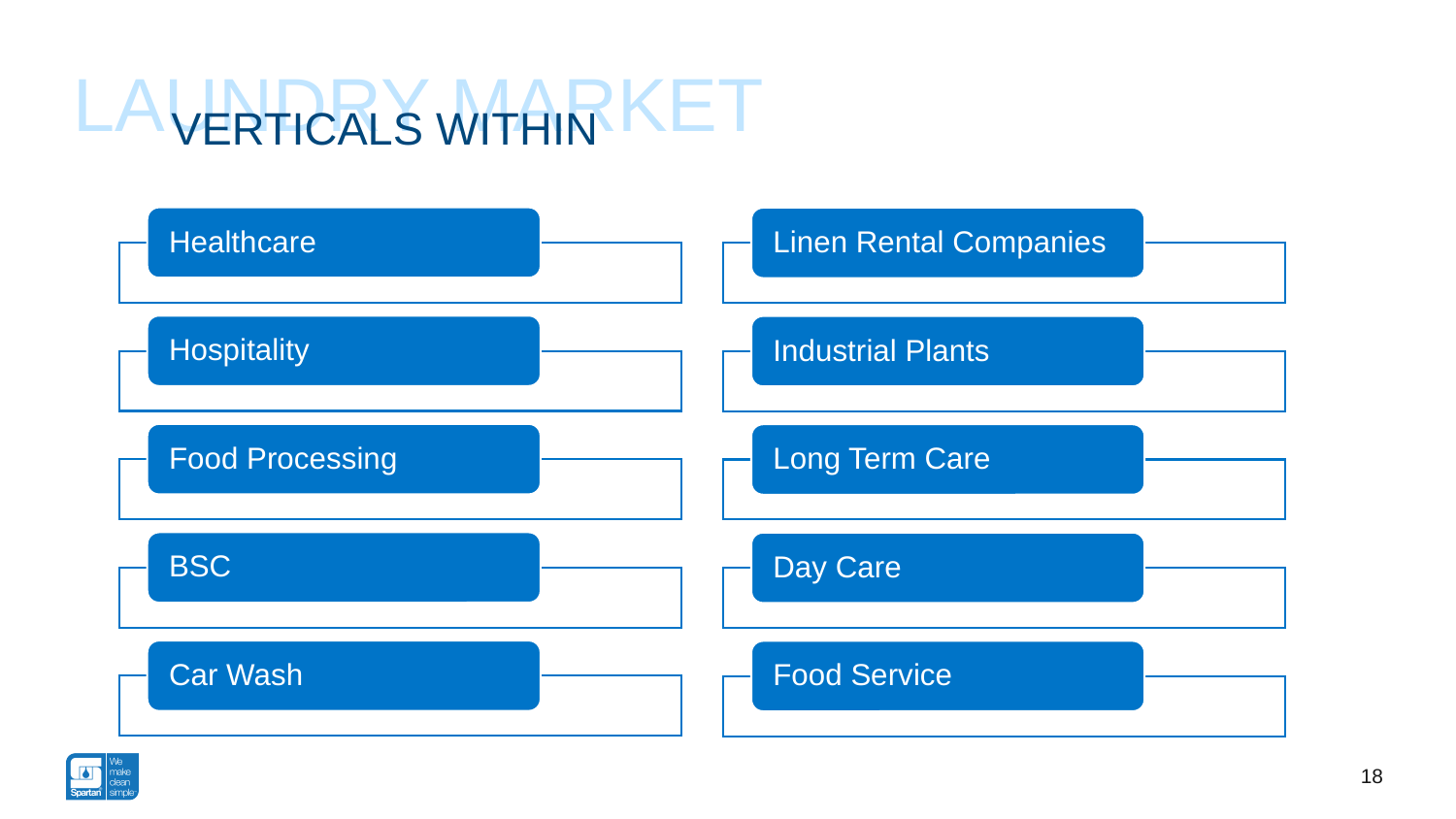

Laundry Market
# Verticals within
Healthcare
Hospitality
Food Processing
BSC
Car Wash
Linen Rental Companies
Industrial Plants
Long Term Care
Day Care
Food Service
18